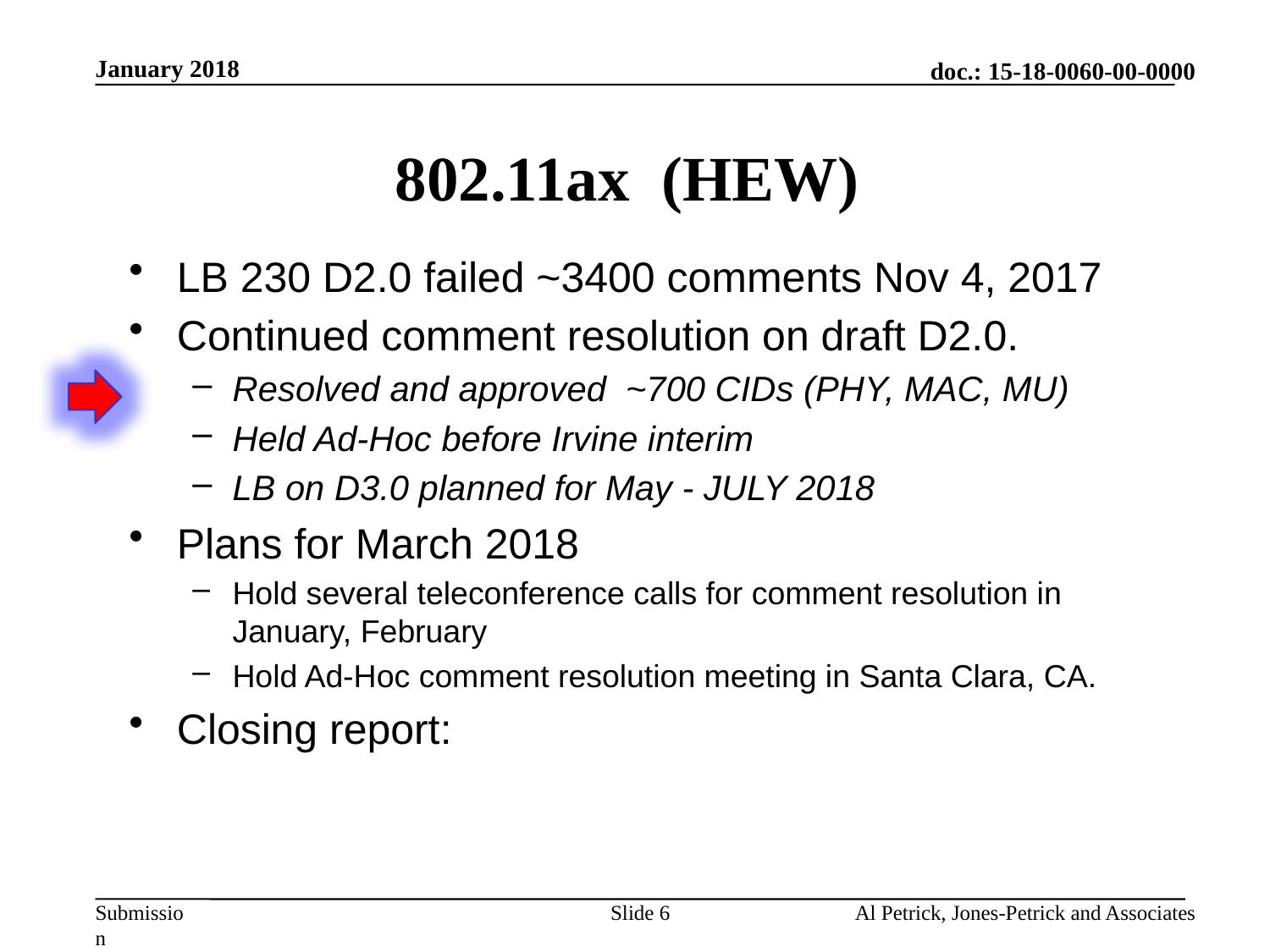

January 2018
# 802.11ax  (HEW)
LB 230 D2.0 failed ~3400 comments Nov 4, 2017
Continued comment resolution on draft D2.0.
Resolved and approved  ~700 CIDs (PHY, MAC, MU)
Held Ad-Hoc before Irvine interim
LB on D3.0 planned for May - JULY 2018
Plans for March 2018
Hold several teleconference calls for comment resolution in
January, February
Hold Ad-Hoc comment resolution meeting in Santa Clara, CA.
Closing report:

Slide 6
Al Petrick, Jones-Petrick and Associates